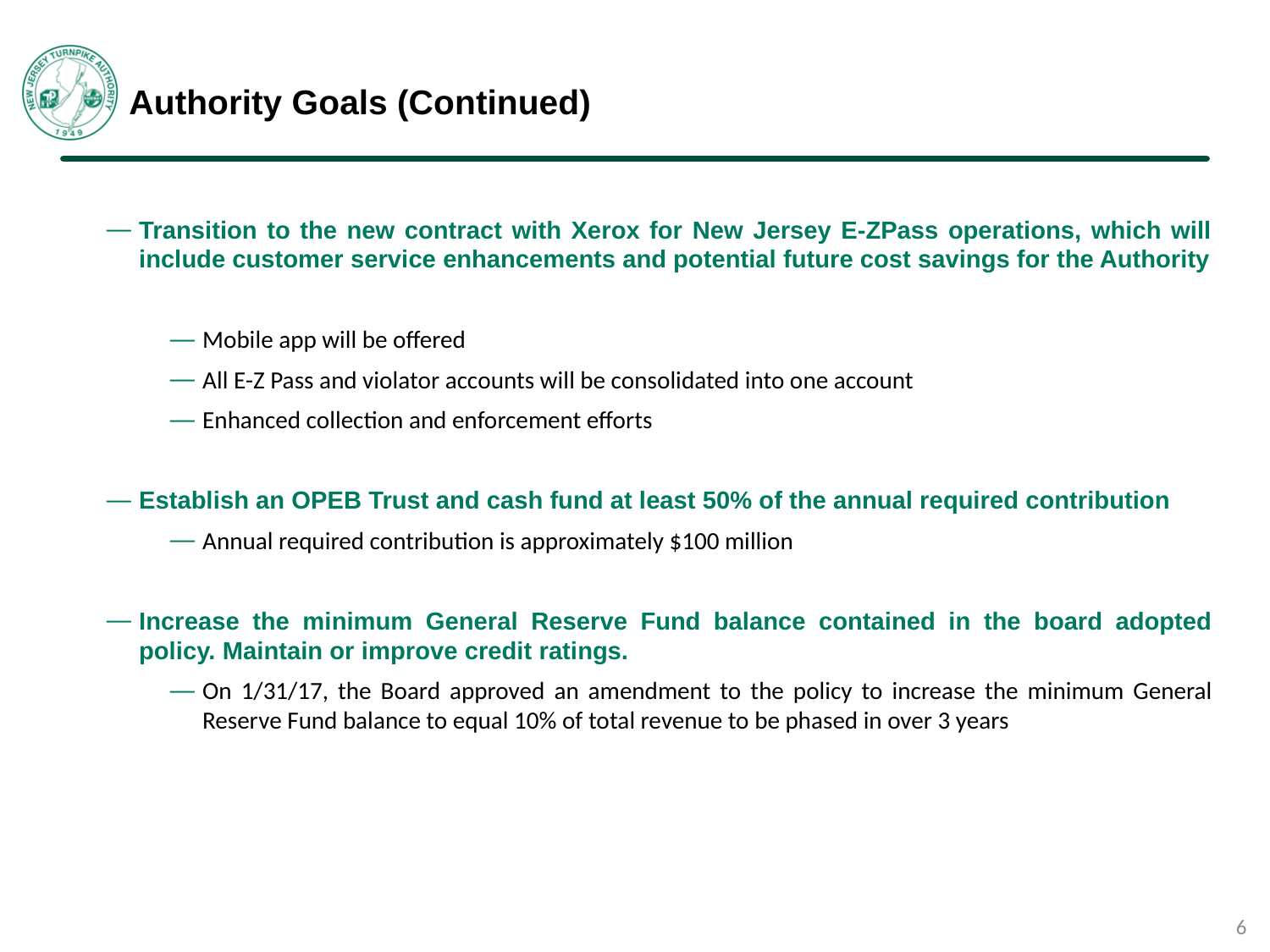

# Authority Goals (Continued)

Transition to the new contract with Xerox for New Jersey E-ZPass operations, which will include customer service enhancements and potential future cost savings for the Authority

Mobile app will be offered
All E-Z Pass and violator accounts will be consolidated into one account
Enhanced collection and enforcement efforts

Establish an OPEB Trust and cash fund at least 50% of the annual required contribution
Annual required contribution is approximately $100 million

Increase the minimum General Reserve Fund balance contained in the board adopted policy. Maintain or improve credit ratings.
On 1/31/17, the Board approved an amendment to the policy to increase the minimum General Reserve Fund balance to equal 10% of total revenue to be phased in over 3 years

6